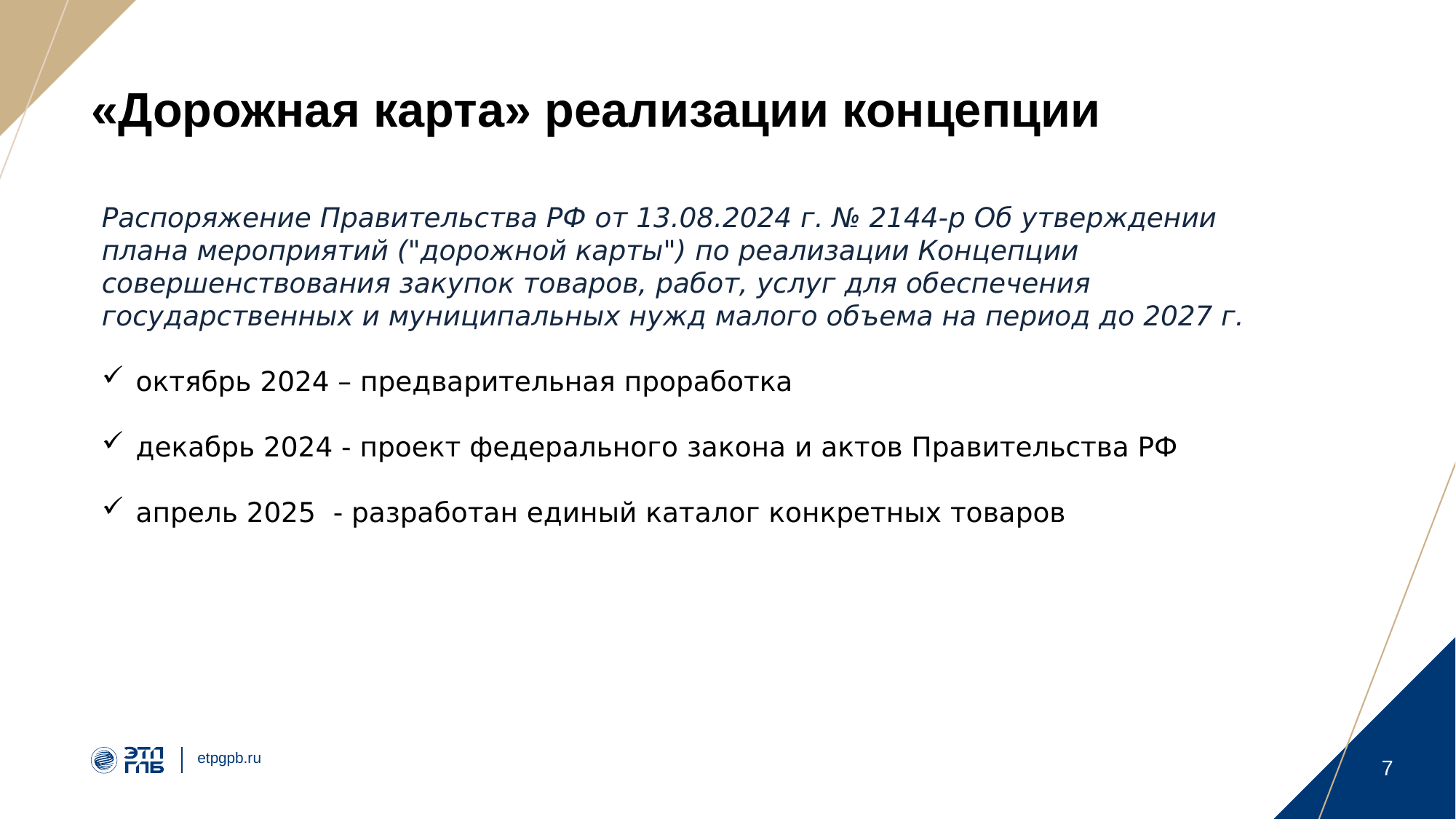

# «Дорожная карта» реализации концепции
Распоряжение Правительства РФ от 13.08.2024 г. № 2144-р Об утверждении плана мероприятий ("дорожной карты") по реализации Концепции совершенствования закупок товаров, работ, услуг для обеспечения государственных и муниципальных нужд малого объема на период до 2027 г.

октябрь 2024 – предварительная проработка

декабрь 2024 - проект федерального закона и актов Правительства РФ

апрель 2025  - разработан единый каталог конкретных товаров